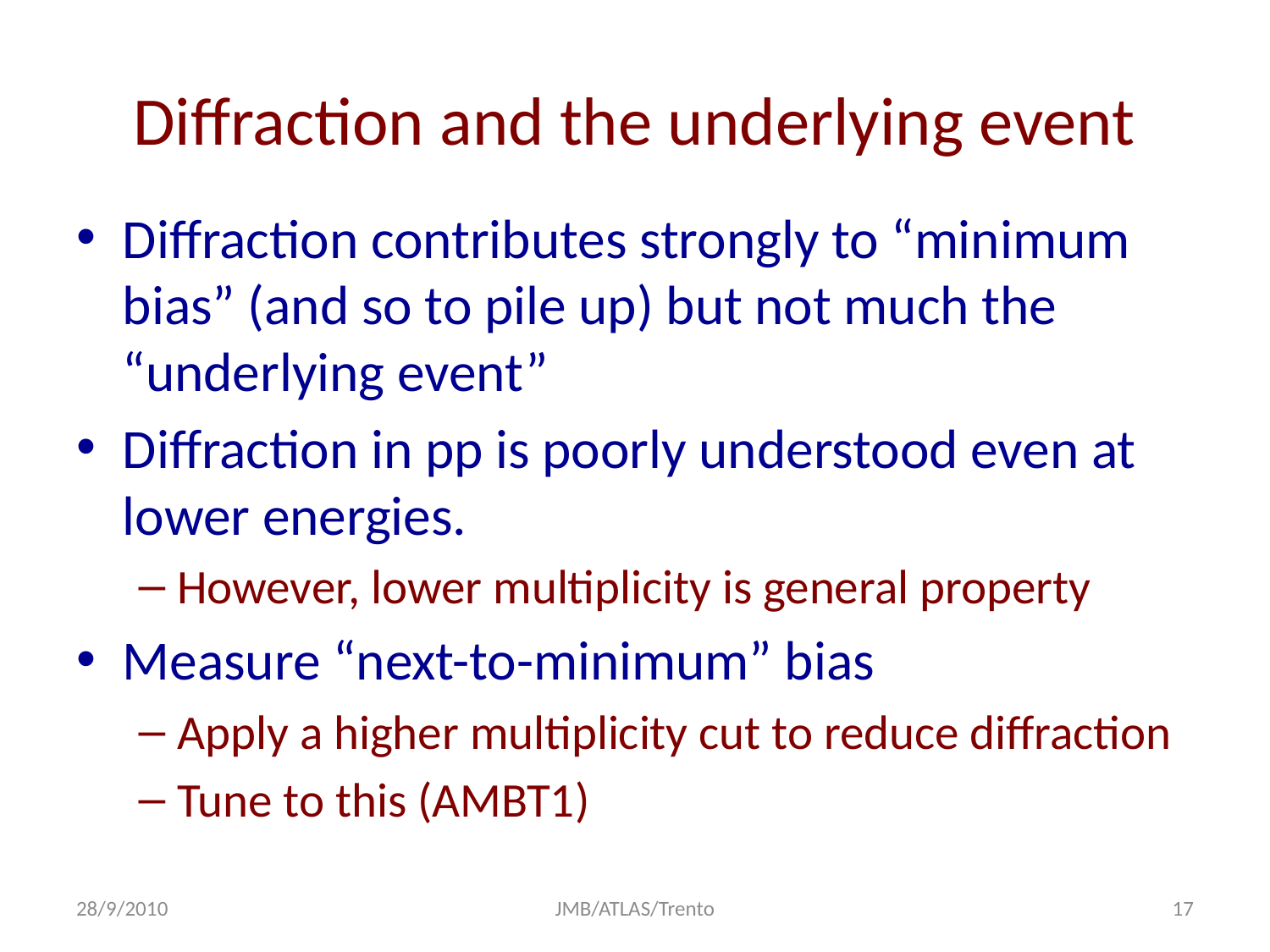

# Diffraction and the underlying event
Diffraction contributes strongly to “minimum bias” (and so to pile up) but not much the “underlying event”
Diffraction in pp is poorly understood even at lower energies.
However, lower multiplicity is general property
Measure “next-to-minimum” bias
Apply a higher multiplicity cut to reduce diffraction
Tune to this (AMBT1)

28/9/2010
JMB/ATLAS/Trento
17